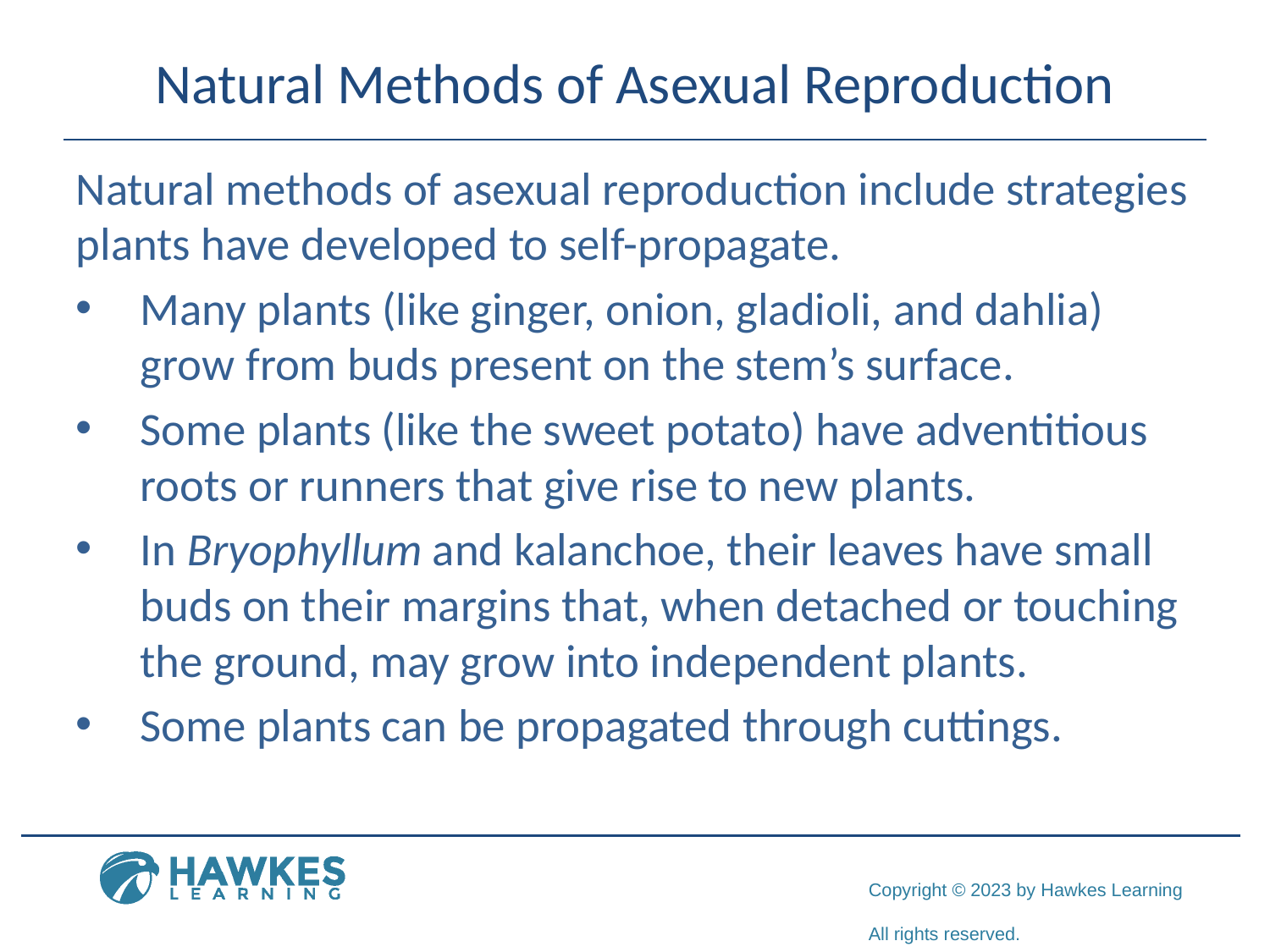

# Natural Methods of Asexual Reproduction
Natural methods of asexual reproduction include strategies plants have developed to self-propagate.
Many plants (like ginger, onion, gladioli, and dahlia) grow from buds present on the stem’s surface.
Some plants (like the sweet potato) have adventitious roots or runners that give rise to new plants.
In Bryophyllum and kalanchoe, their leaves have small buds on their margins that, when detached or touching the ground, may grow into independent plants.
Some plants can be propagated through cuttings.